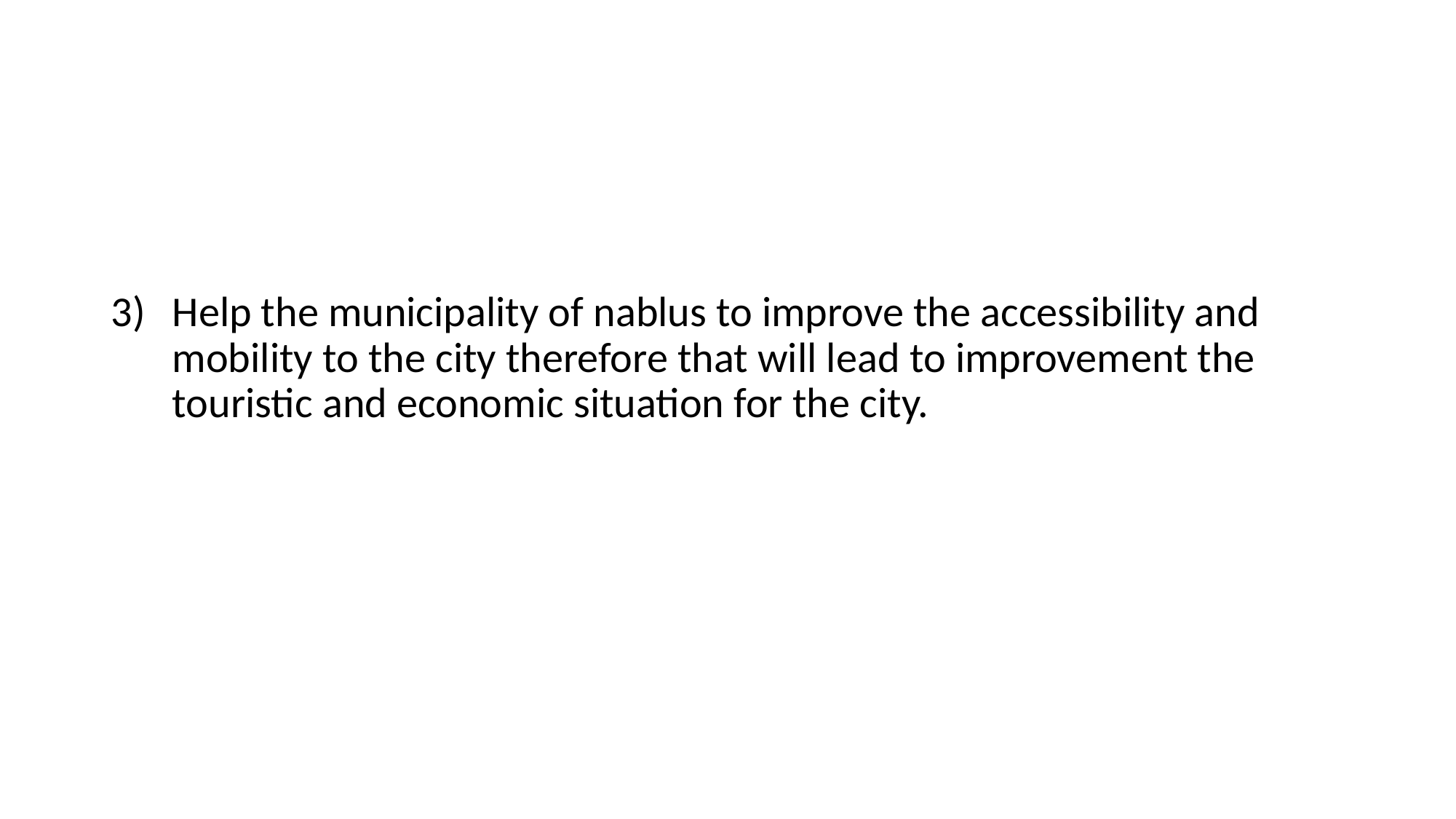

#

Help the municipality of nablus to improve the accessibility and mobility to the city therefore that will lead to improvement the touristic and economic situation for the city.